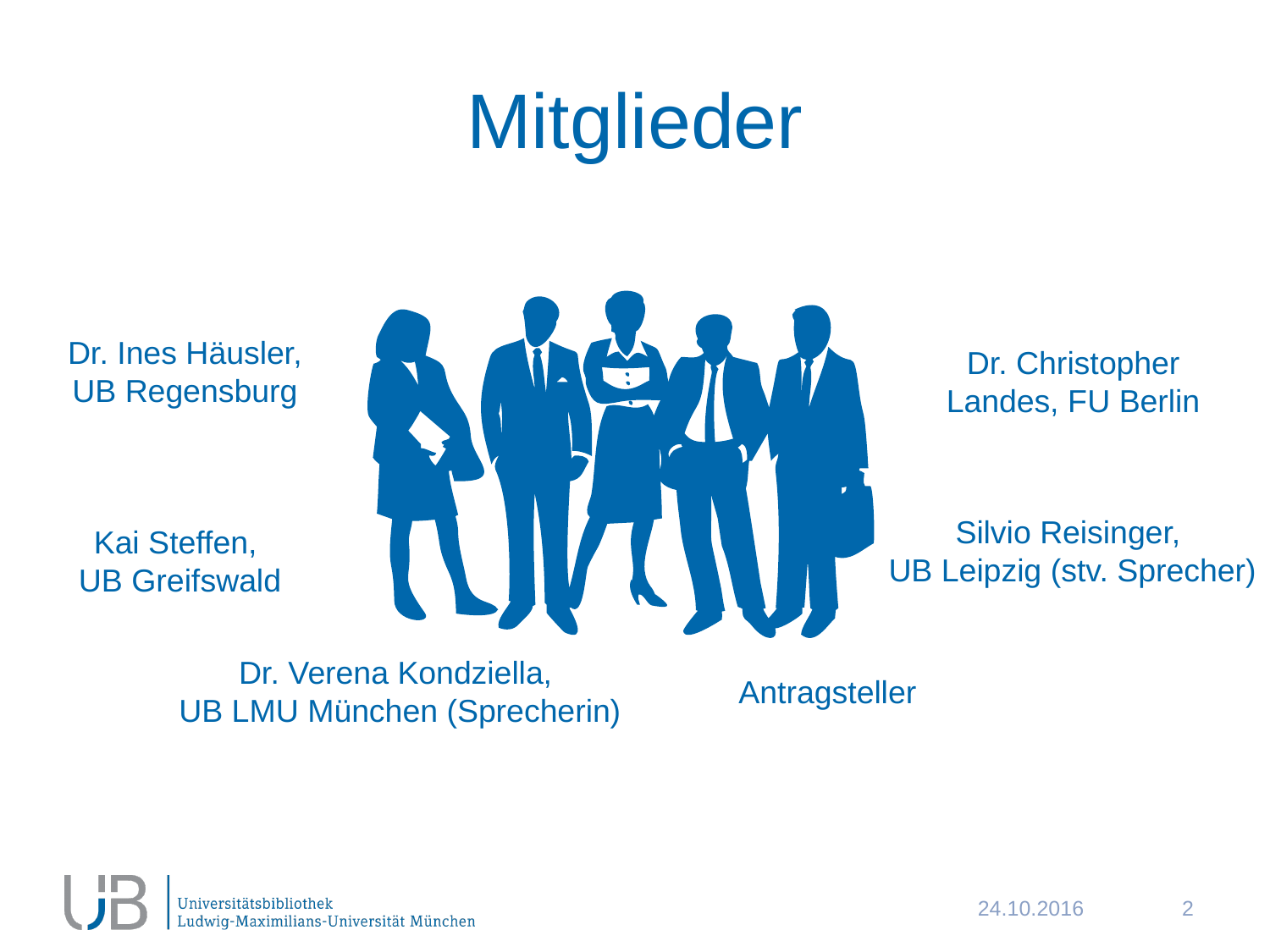

# Mitglieder

Dr. Ines Häusler, UB Regensburg
Dr. Christopher Landes, FU Berlin
Silvio Reisinger,
UB Leipzig (stv. Sprecher)
Kai Steffen,
UB Greifswald
Dr. Verena Kondziella,
UB LMU München (Sprecherin)
Antragsteller
24.10.2016
2